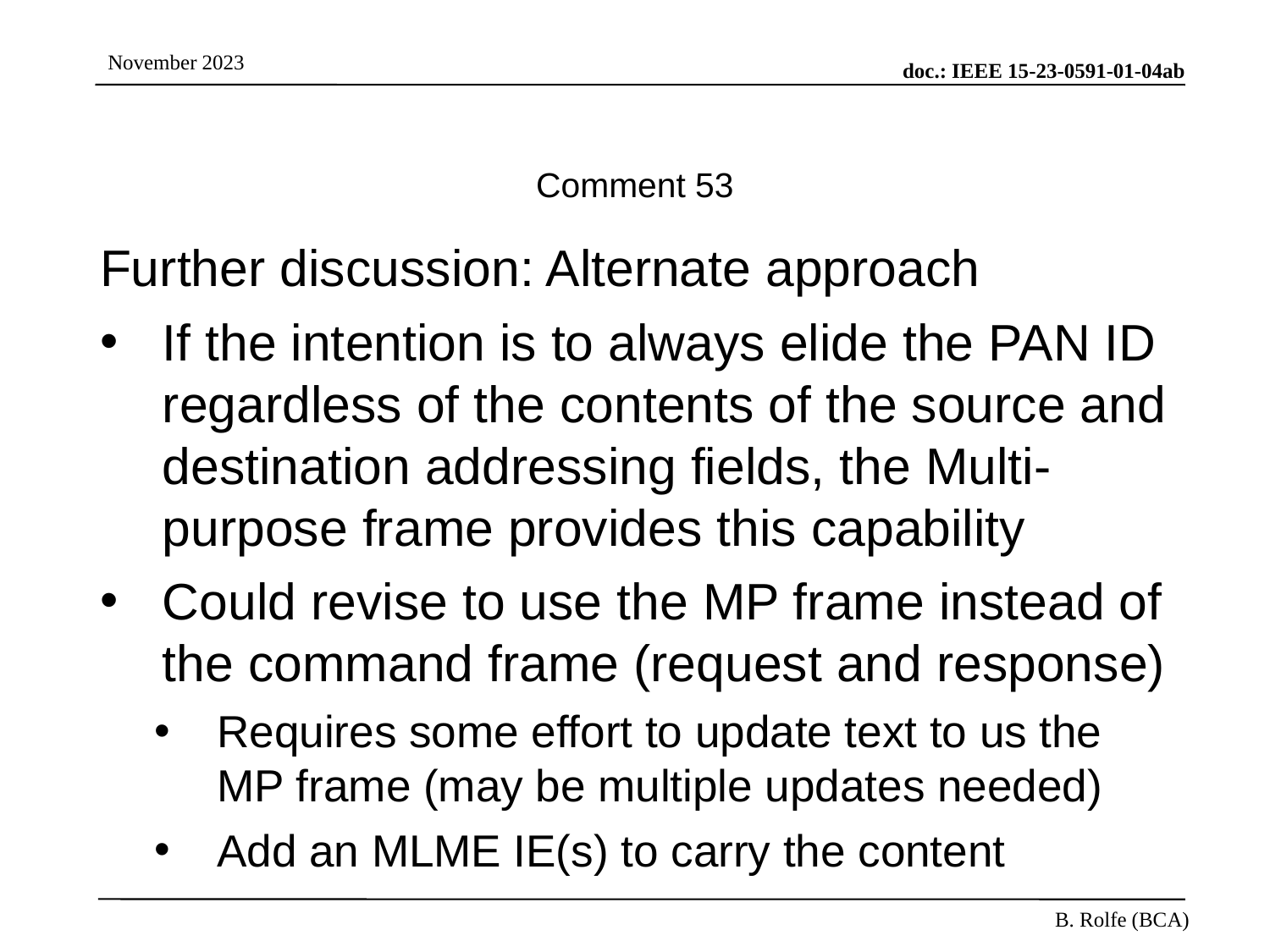

# Comment 53
Further discussion: Alternate approach
If the intention is to always elide the PAN ID regardless of the contents of the source and destination addressing fields, the Multi-purpose frame provides this capability
Could revise to use the MP frame instead of the command frame (request and response)
Requires some effort to update text to us the MP frame (may be multiple updates needed)
Add an MLME IE(s) to carry the content